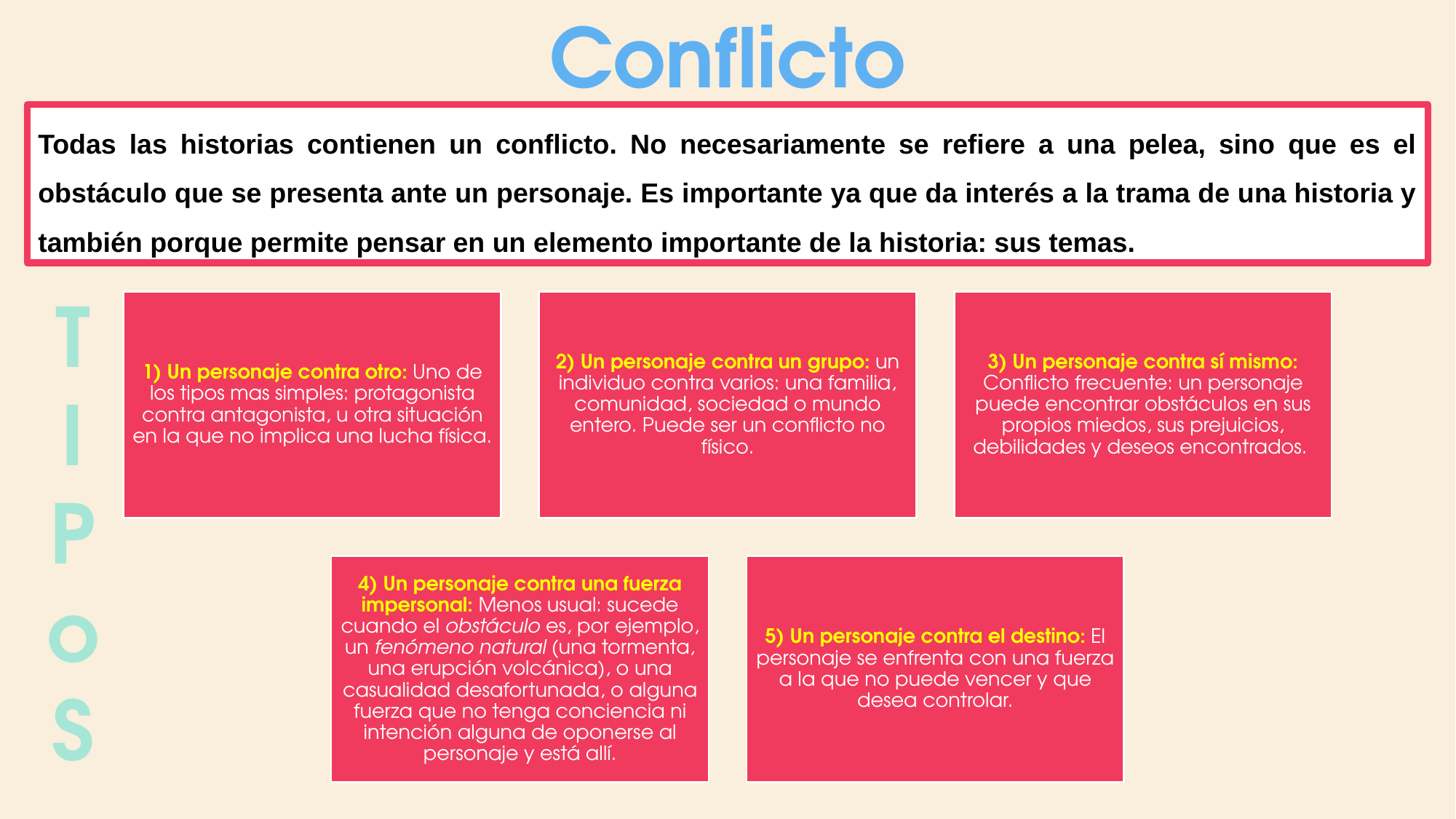

Conflicto
Todas las historias contienen un conflicto. No necesariamente se refiere a una pelea, sino que es el obstáculo que se presenta ante un personaje. Es importante ya que da interés a la trama de una historia y también porque permite pensar en un elemento importante de la historia: sus temas.
T
I
P
o
S

1) Un personaje contra otro: Uno de los tipos mas simples: protagonista contra antagonista, u otra situación en la que no implica una lucha física.
2) Un personaje contra un grupo: un individuo contra varios: una familia, comunidad, sociedad o mundo entero. Puede ser un conflicto no físico.
3) Un personaje contra sí mismo: Conflicto frecuente: un personaje puede encontrar obstáculos en sus propios miedos, sus prejuicios, debilidades y deseos encontrados.
4) Un personaje contra una fuerza impersonal: Menos usual: sucede cuando el obstáculo es, por ejemplo, un fenómeno natural (una tormenta, una erupción volcánica), o una casualidad desafortunada, o alguna fuerza que no tenga conciencia ni intención alguna de oponerse al personaje y está allí.
5) Un personaje contra el destino: El personaje se enfrenta con una fuerza a la que no puede vencer y que desea controlar.